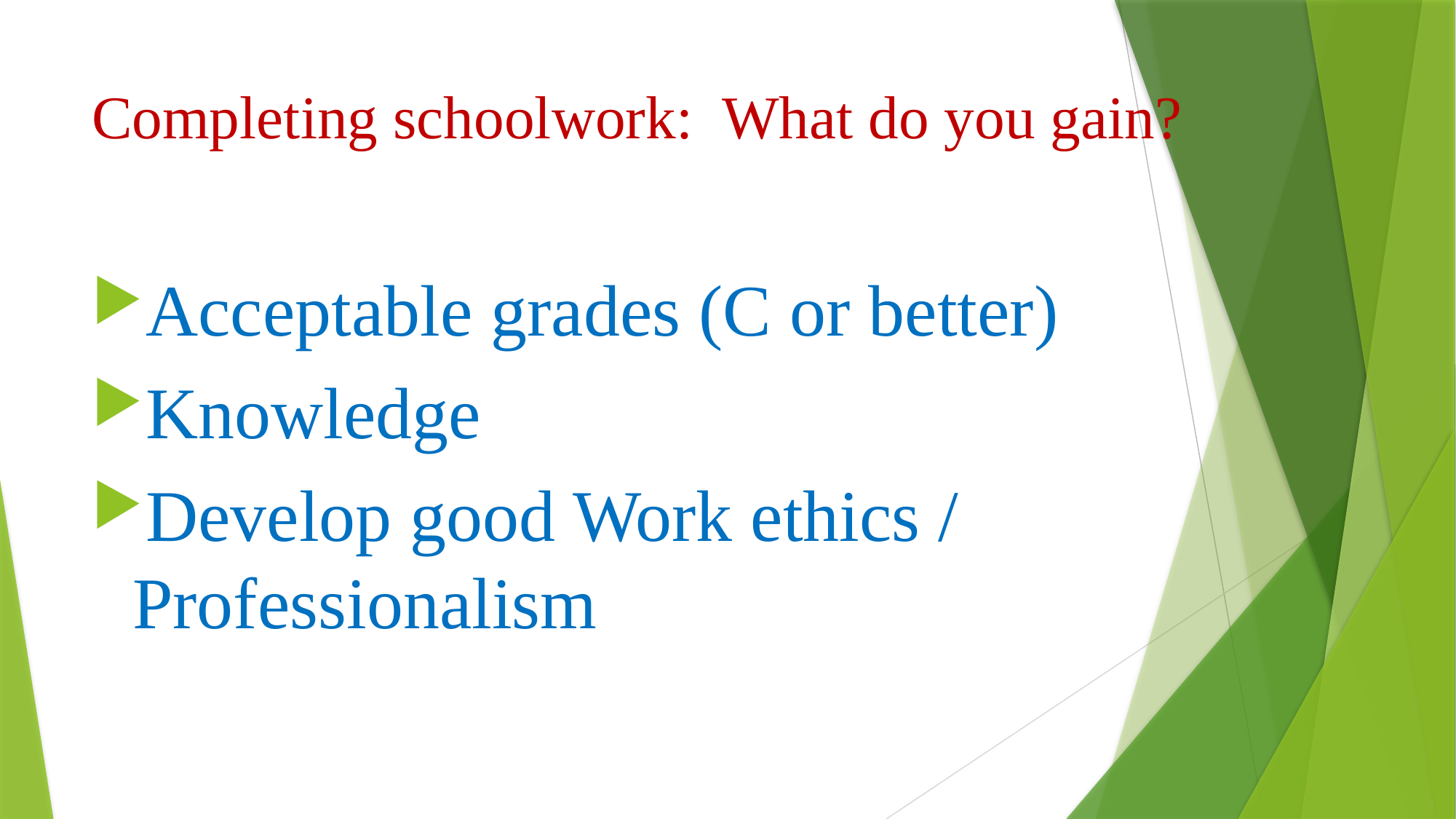

# Completing schoolwork:  What do you gain?
Acceptable grades (C or better)
Knowledge
Develop good Work ethics / Professionalism